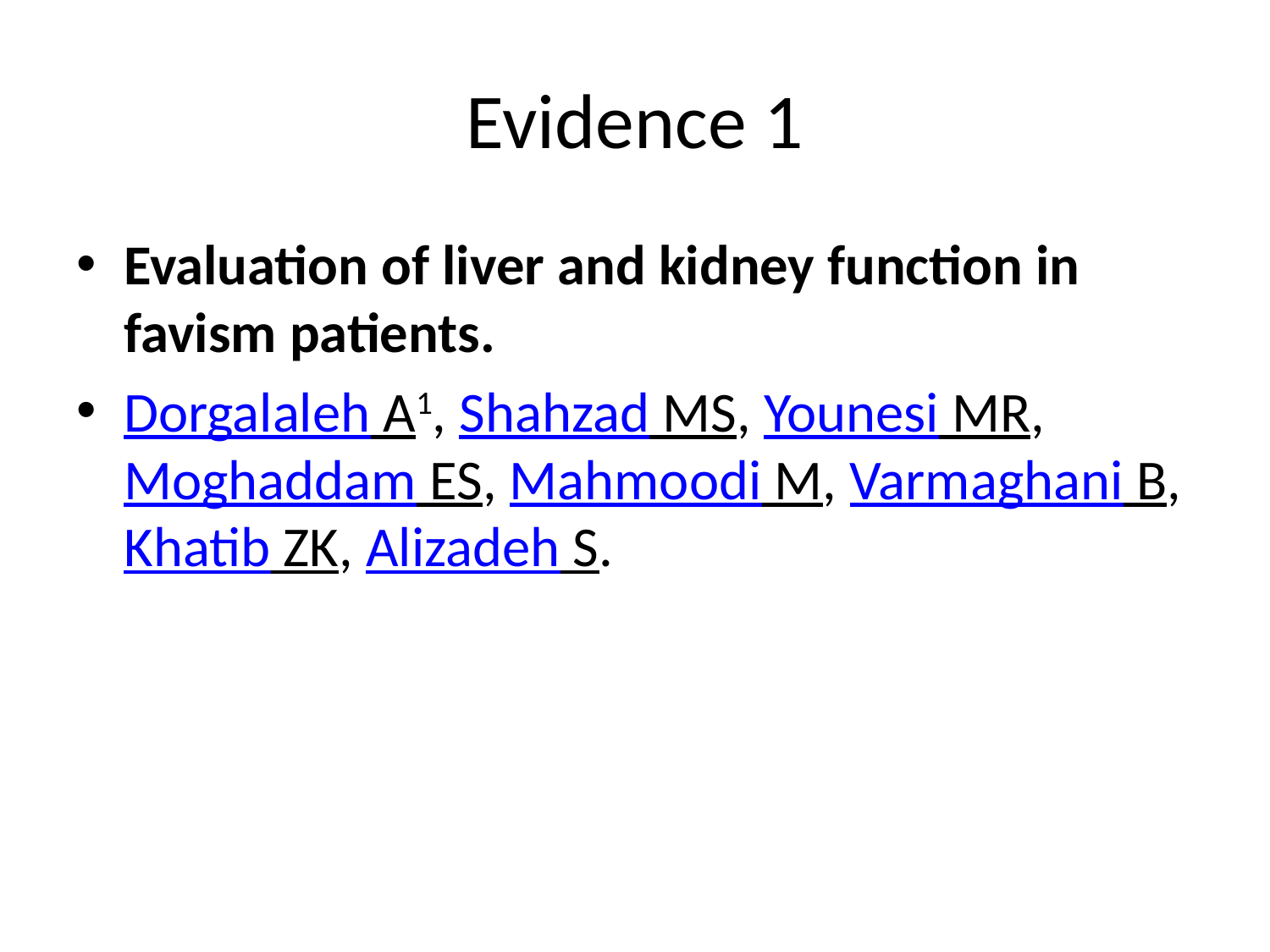

# Evidence 1
Evaluation of liver and kidney function in favism patients.
Dorgalaleh A1, Shahzad MS, Younesi MR, Moghaddam ES, Mahmoodi M, Varmaghani B, Khatib ZK, Alizadeh S.